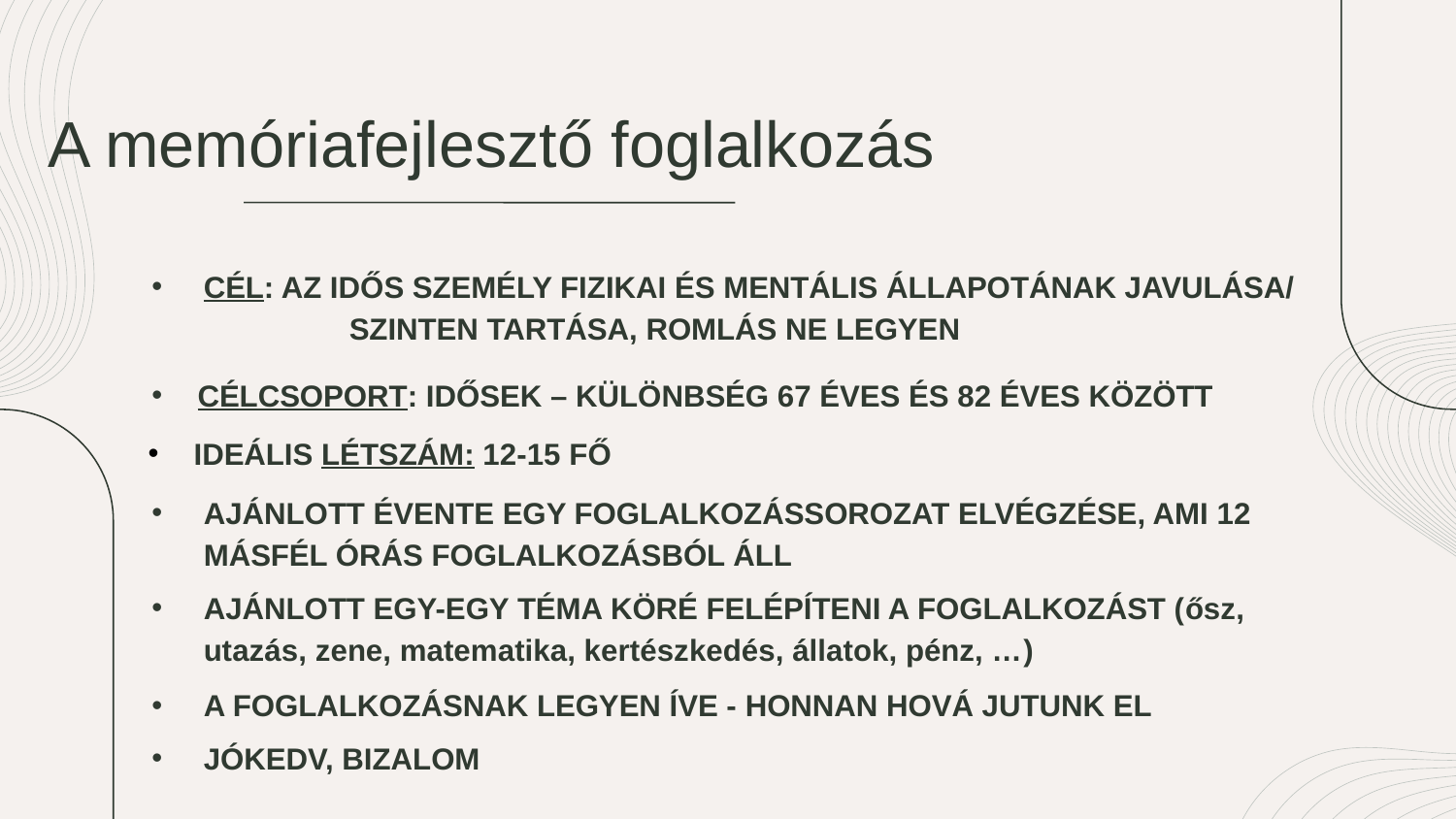

# A memóriafejlesztő foglalkozás
CÉL: az idős személy fizikai és mentális állapotának javulása/
	szinten tartása, romlás ne legyen
Célcsoport: idősek – különbség 67 éves és 82 éves között
Ideális létszám: 12-15 fő
ajánlott Évente egy foglalkozássorozat ELVÉGZÉSe, ami 12 másfél órás foglalkozásBÓL ÁLL
ajánlott egy-egy téma köré felépíteni a foglalkozást (ősz, utazás, zene, matematika, kertészkedés, állatok, pénz, …)

A foglalkozásnak legyen íve - honnan hová jutunk el
Jókedv, BIZALOM